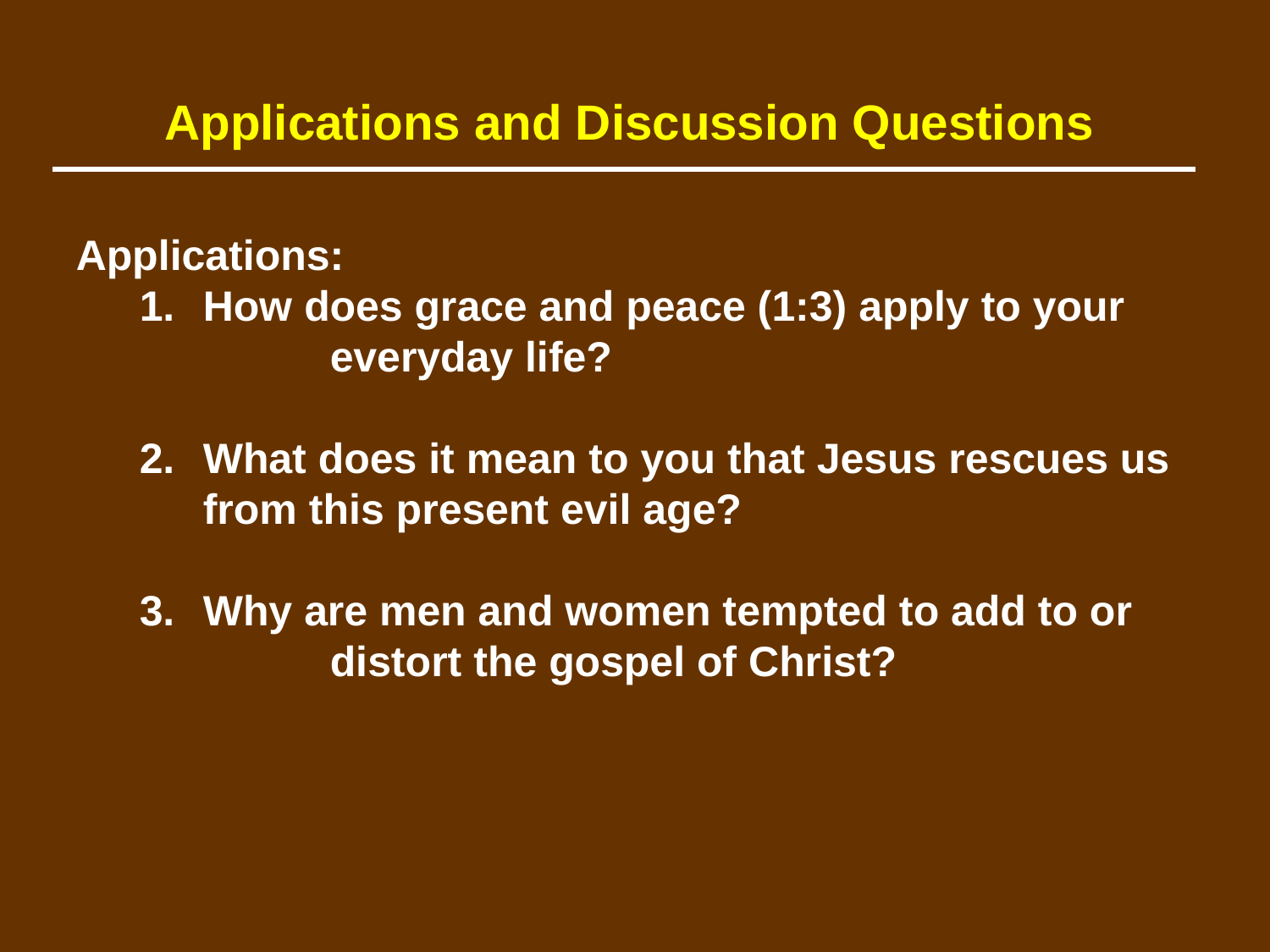

Applications and Discussion Questions
Applications:
	1.	How does grace and peace (1:3) apply to your 			everyday life?

	2.	What does it mean to you that Jesus rescues us 		from this present evil age?

	3.	Why are men and women tempted to add to or 			distort the gospel of Christ?